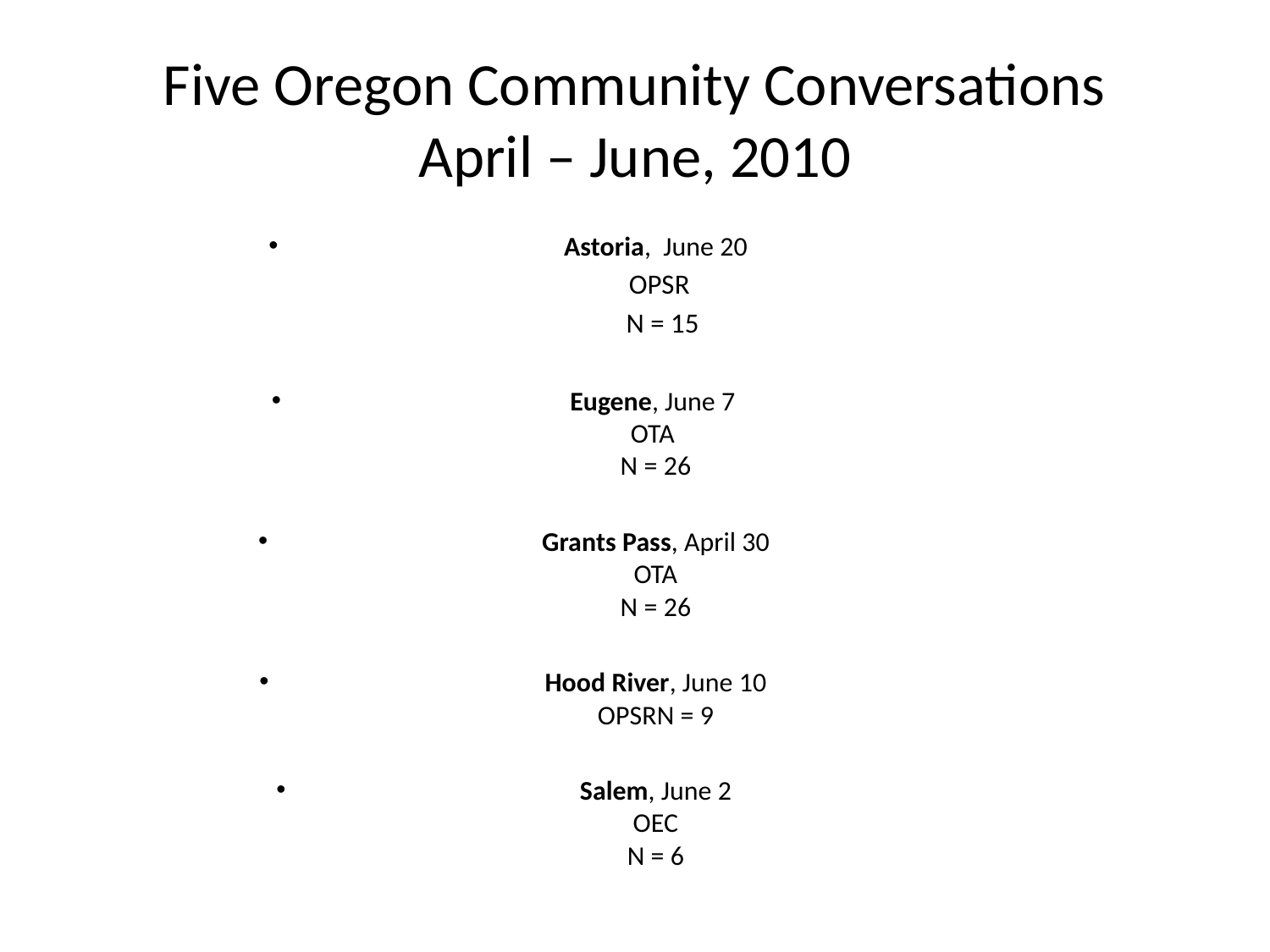

# Five Oregon Community Conversations April – June, 2010
Astoria,  June 20
OPSR
N = 15

Eugene, June 7
OTA
N = 26

Grants Pass, April 30
OTA
N = 26

Hood River, June 10
OPSRN = 9

Salem, June 2
OEC
N = 6